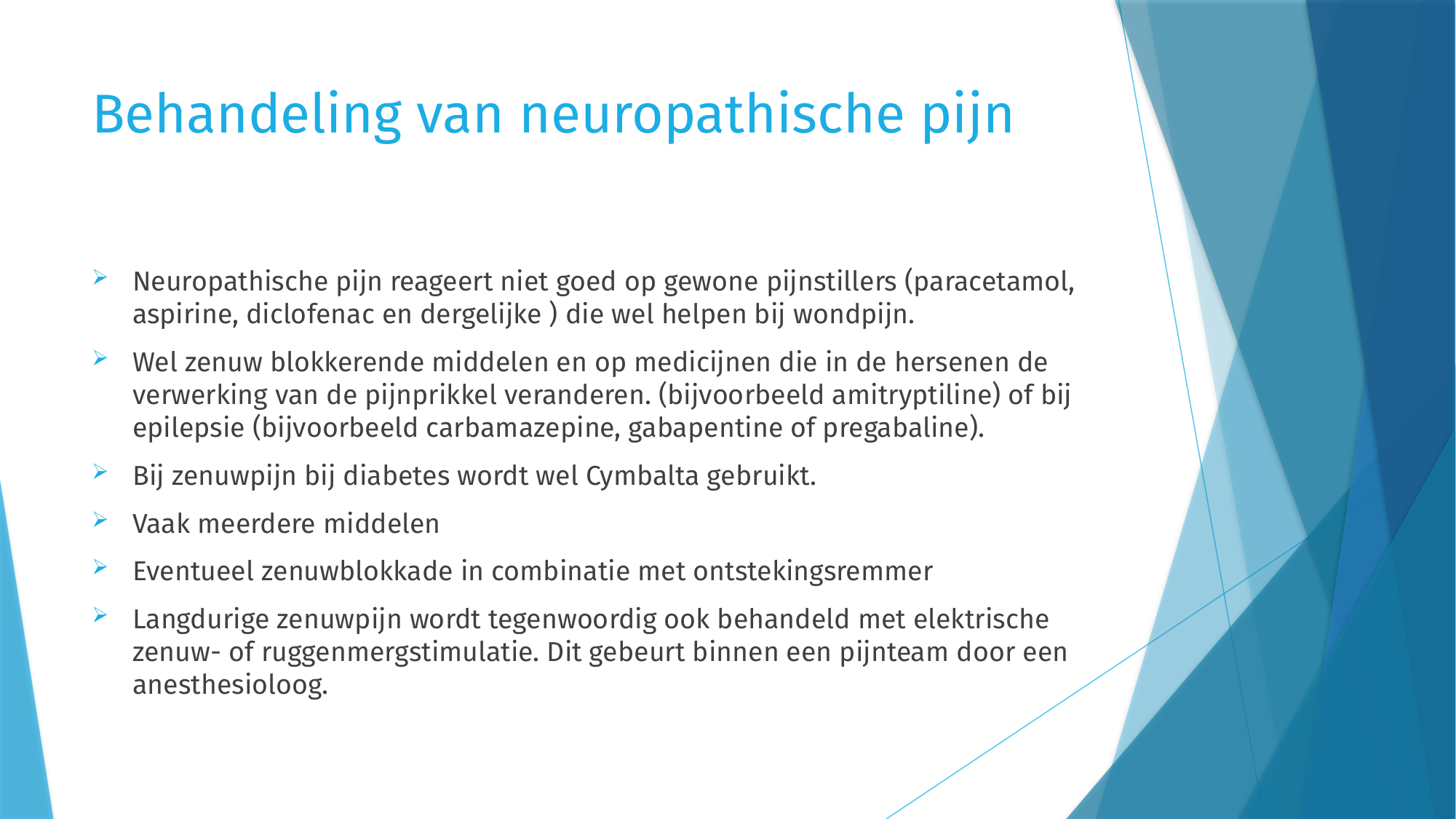

# Behandeling van neuropathische pijn
Neuropathische pijn reageert niet goed op gewone pijnstillers (paracetamol, aspirine, diclofenac en dergelijke ) die wel helpen bij wondpijn.
Wel zenuw blokkerende middelen en op medicijnen die in de hersenen de verwerking van de pijnprikkel veranderen. (bijvoorbeeld amitryptiline) of bij epilepsie (bijvoorbeeld carbamazepine, gabapentine of pregabaline).
Bij zenuwpijn bij diabetes wordt wel Cymbalta gebruikt.
Vaak meerdere middelen
Eventueel zenuwblokkade in combinatie met ontstekingsremmer
Langdurige zenuwpijn wordt tegenwoordig ook behandeld met elektrische zenuw- of ruggenmergstimulatie. Dit gebeurt binnen een pijnteam door een anesthesioloog.